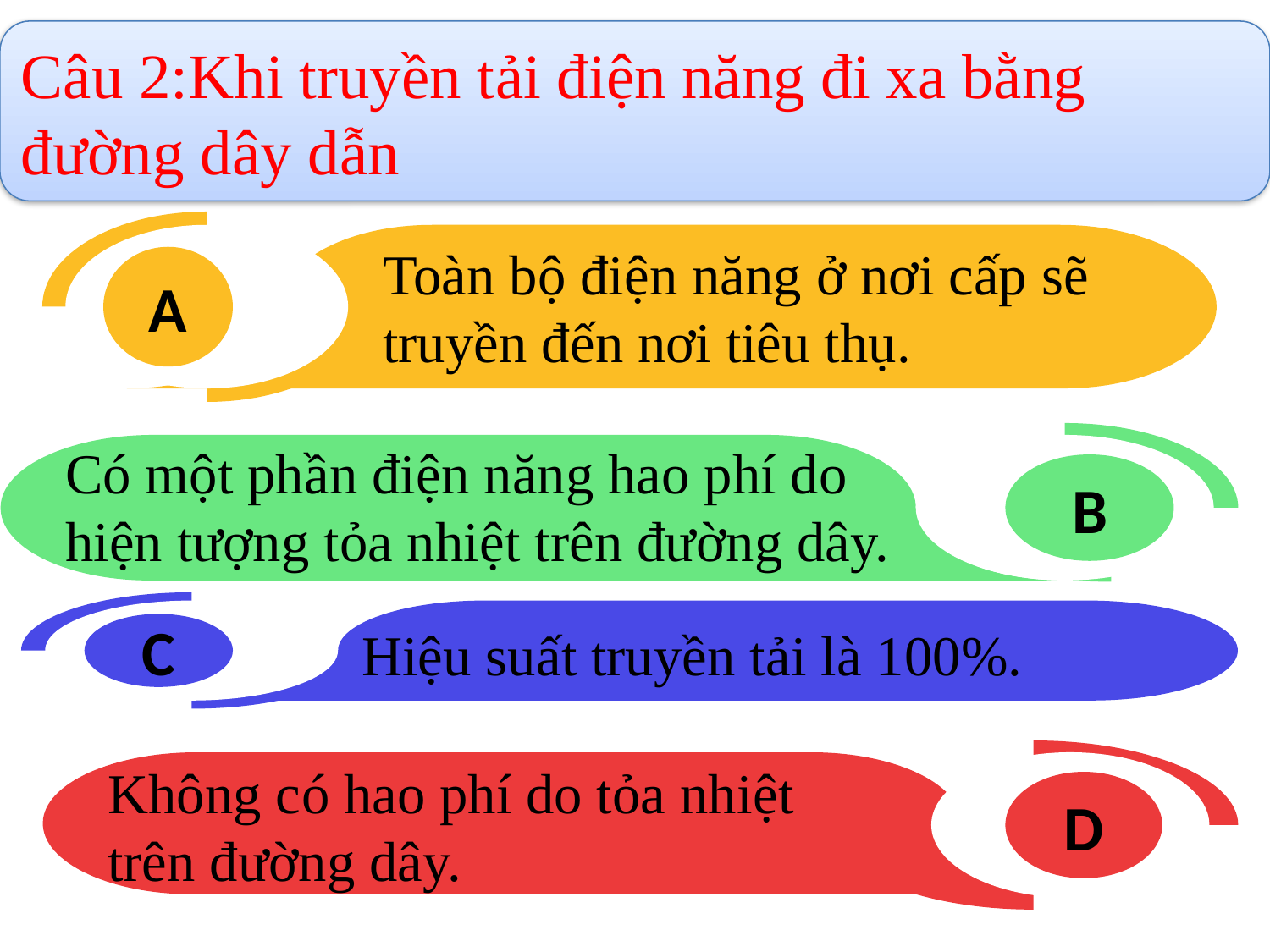

Câu 2:Khi truyền tải điện năng đi xa bằng đường dây dẫn

A

Toàn bộ điện năng ở nơi cấp sẽ truyền đến nơi tiêu thụ.

B

Có một phần điện năng hao phí do hiện tượng tỏa nhiệt trên đường dây.

C

Hiệu suất truyền tải là 100%.

D

Không có hao phí do tỏa nhiệt trên đường dây.